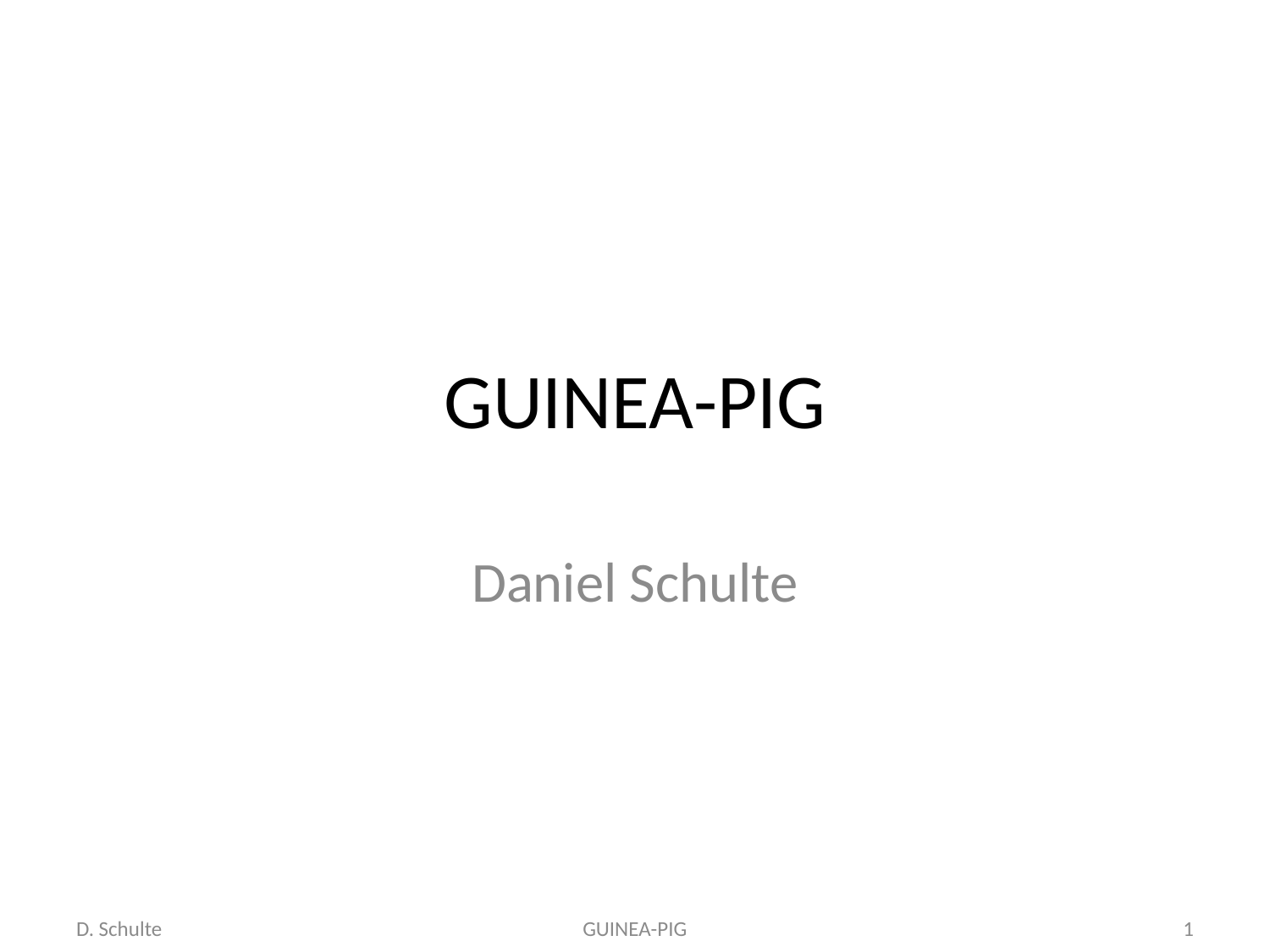

# GUINEA-PIG
Daniel Schulte
D. Schulte
GUINEA-PIG
1